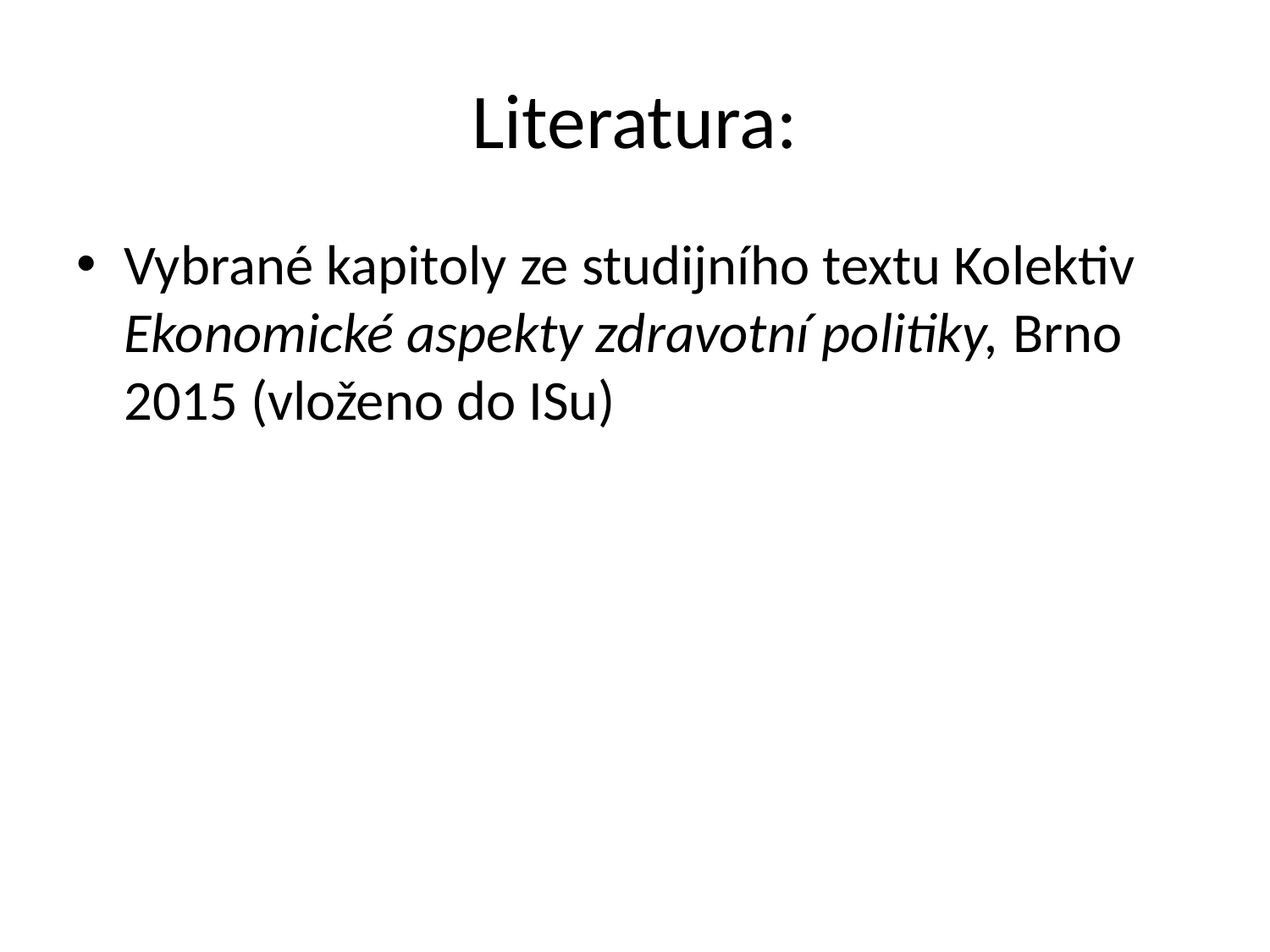

# Literatura:
Vybrané kapitoly ze studijního textu Kolektiv Ekonomické aspekty zdravotní politiky, 	Brno 2015 (vloženo do ISu)